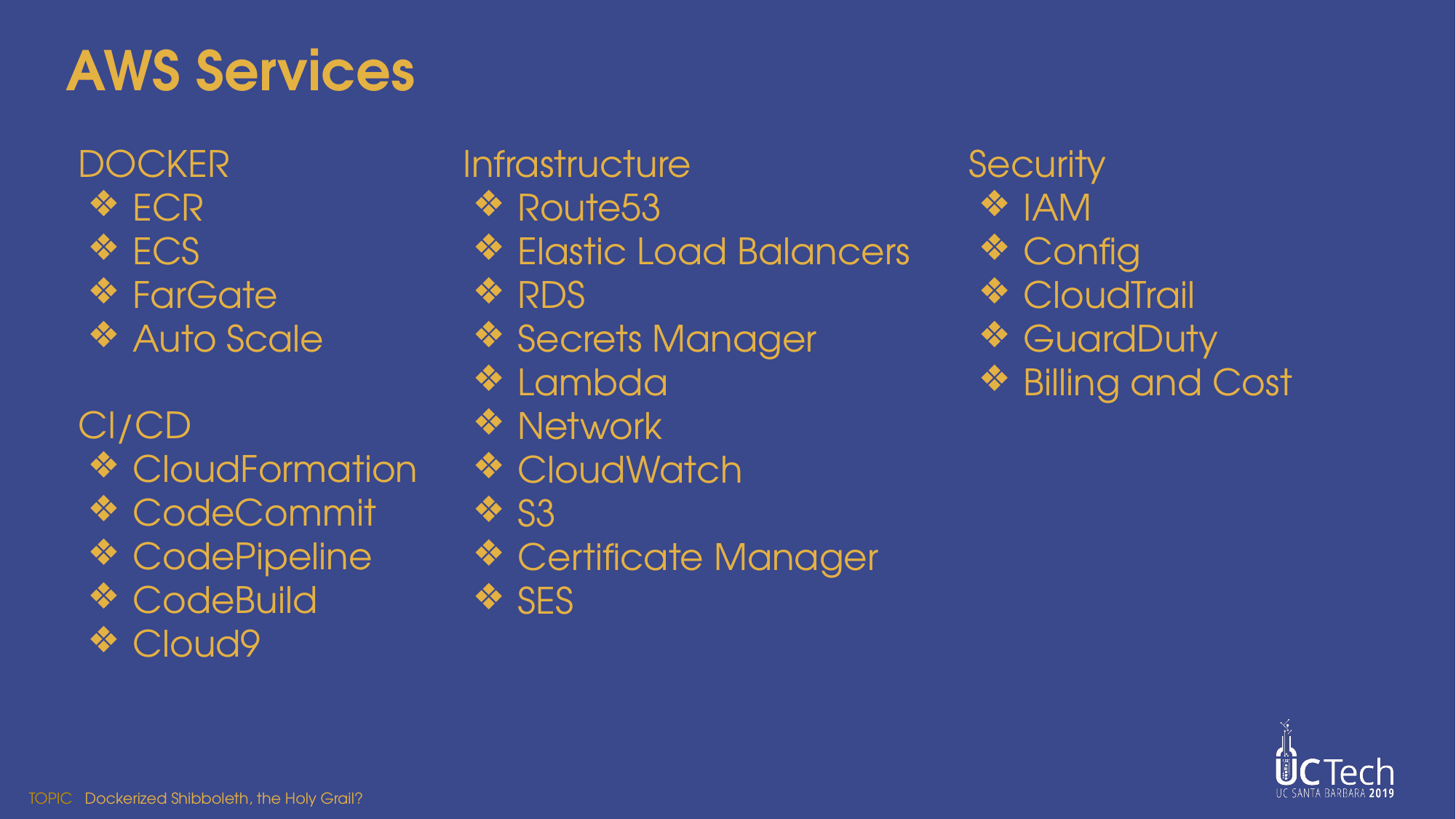

# AWS Services
DOCKER
ECR
ECS
FarGate
Auto Scale
Infrastructure
Route53
Elastic Load Balancers
RDS
Secrets Manager
Lambda
Network
CloudWatch
S3
Certificate Manager
SES

Security
IAM
Config
CloudTrail
GuardDuty
Billing and Cost

CI/CD
CloudFormation
CodeCommit
CodePipeline
CodeBuild
Cloud9
TOPIC   Dockerized Shibboleth, the Holy Grail?